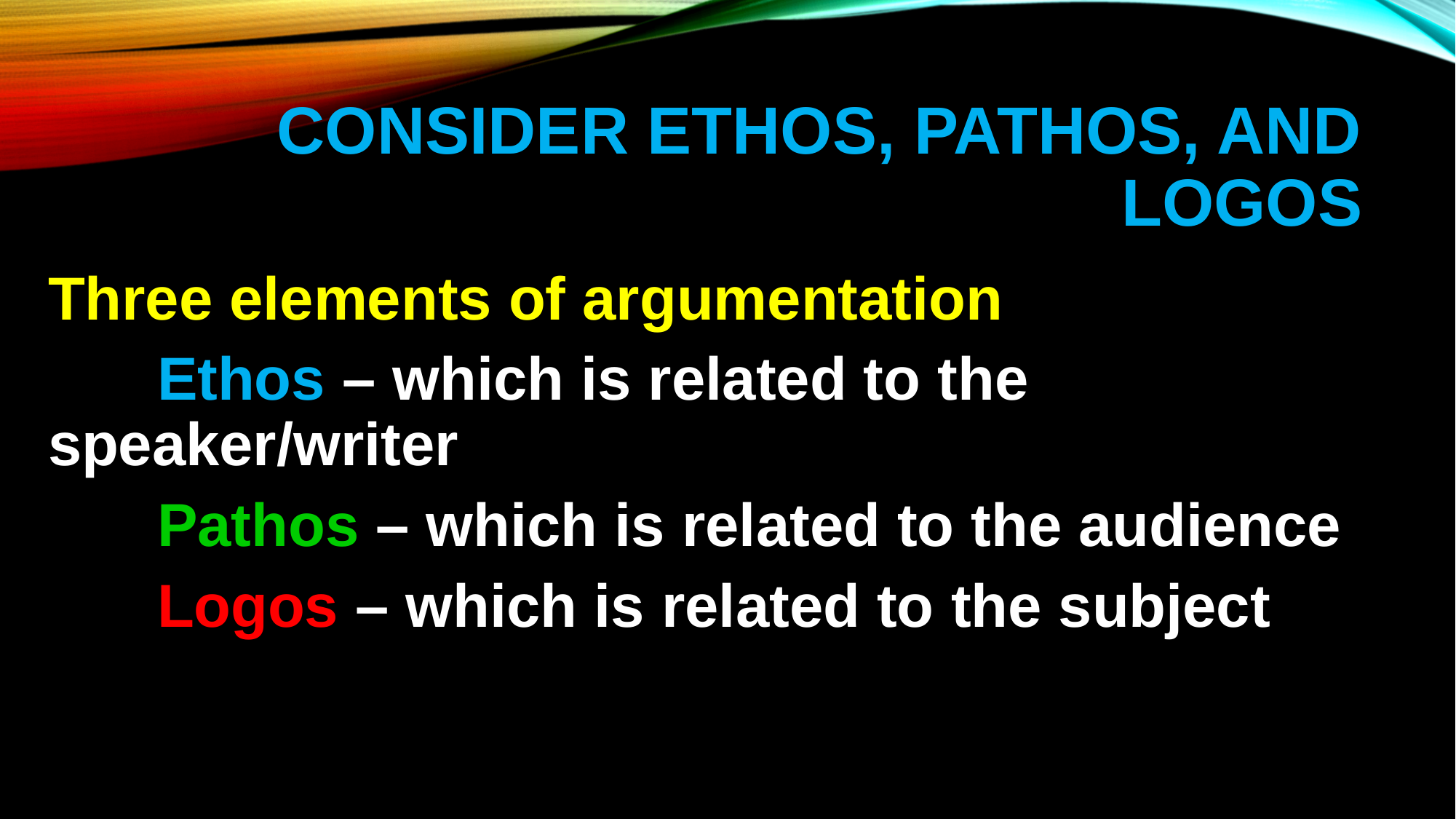

# Consider ethos, pathos, and logos
Three elements of argumentation
	Ethos – which is related to the speaker/writer
	Pathos – which is related to the audience
	Logos – which is related to the subject